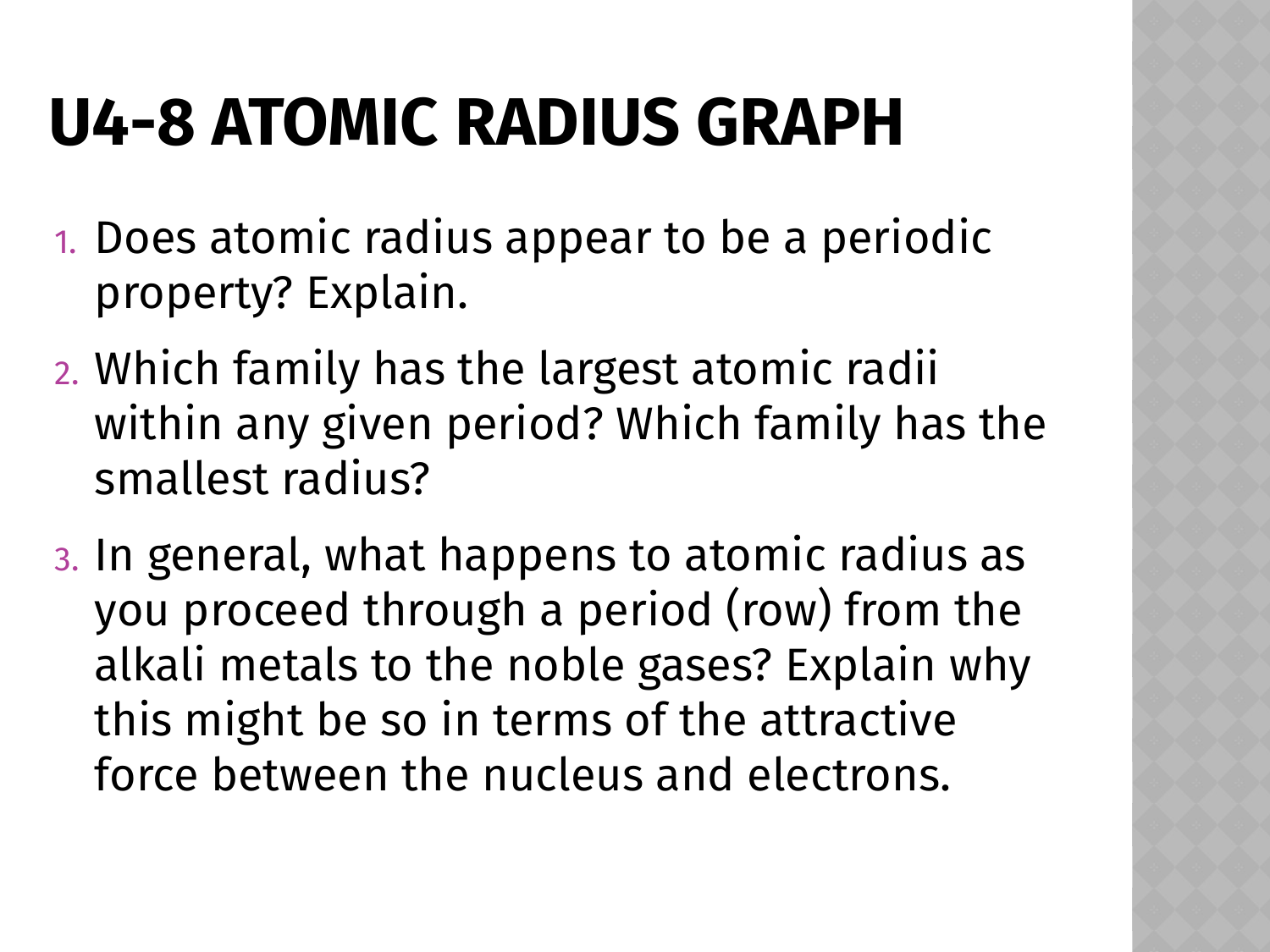

# U4-8 Atomic Radius Graph
Does atomic radius appear to be a periodic property? Explain.
Which family has the largest atomic radii within any given period? Which family has the smallest radius?
In general, what happens to atomic radius as you proceed through a period (row) from the alkali metals to the noble gases? Explain why this might be so in terms of the attractive force between the nucleus and electrons.